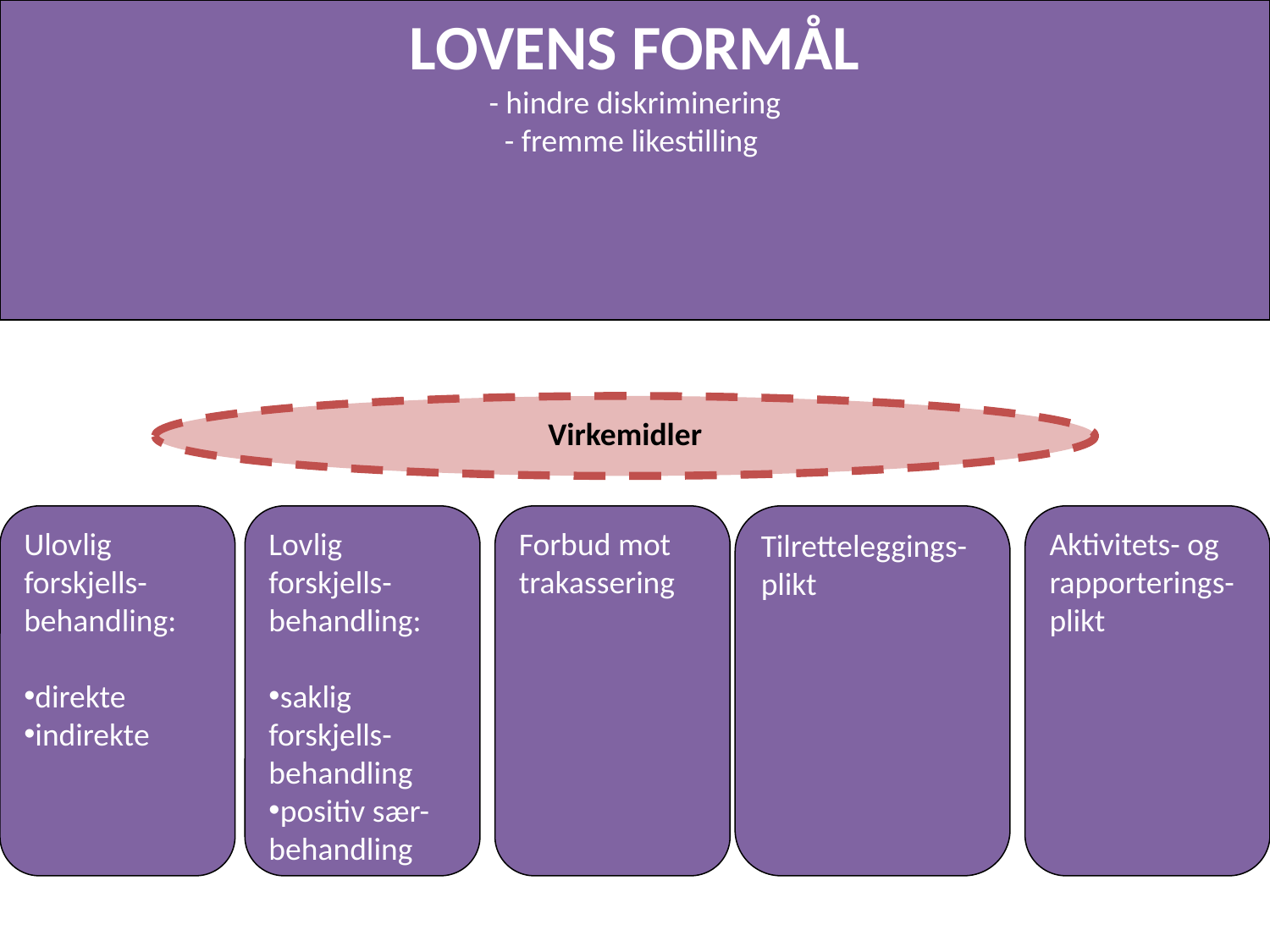

LOVENS FORMÅL
- hindre diskriminering
- fremme likestilling
Virkemidler
Ulovlig
forskjells-
behandling:

direkte
indirekte
Lovlig forskjells-behandling:

saklig forskjells-
behandling
positiv sær-behandling
Forbud mot  trakassering
Tilretteleggings-plikt
Aktivitets- og rapporterings-plikt